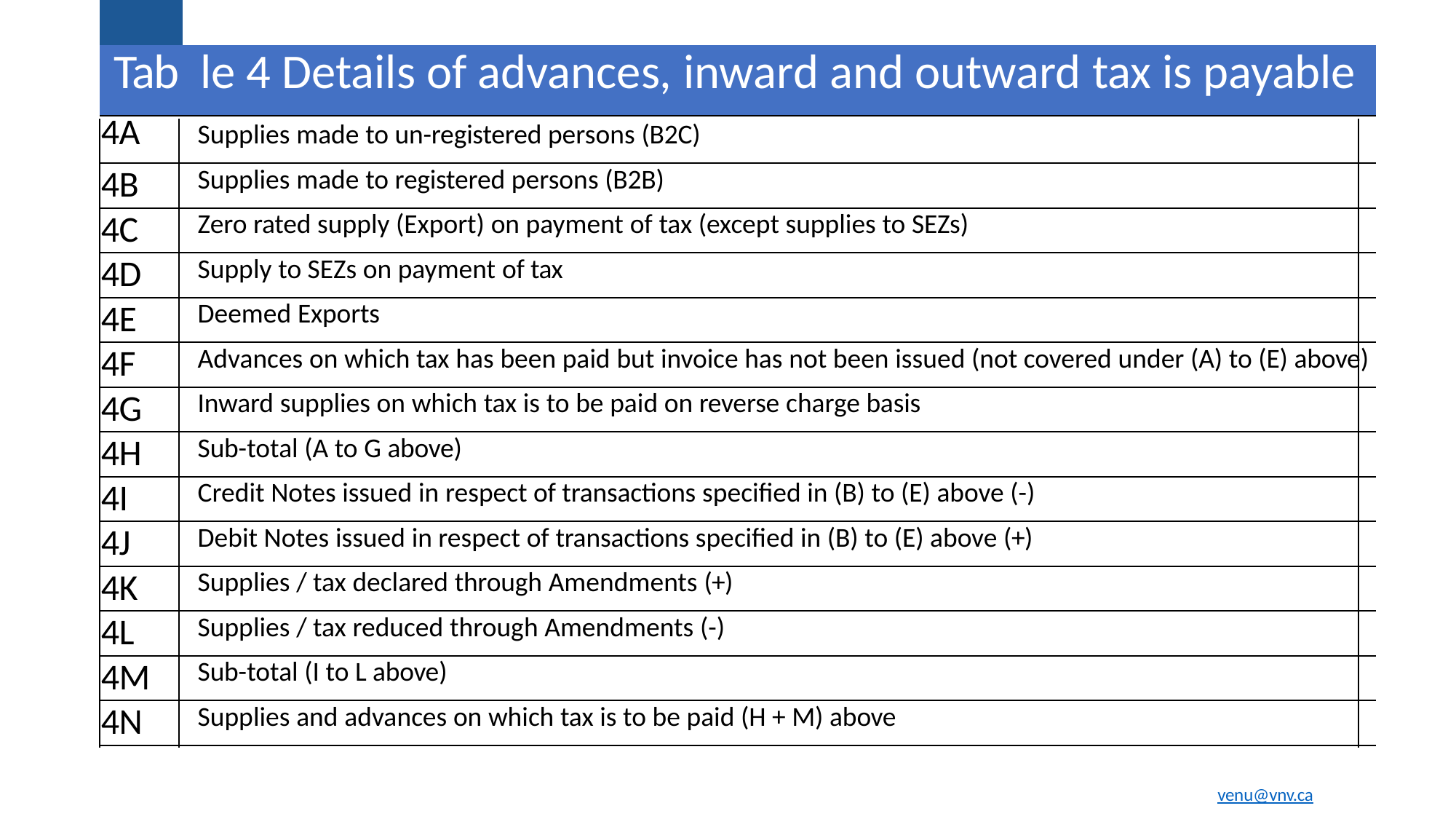

|  |  |
| --- | --- |
| Tab | le 4 Details of advances, inward and outward tax is payable |
| 4A | Supplies made to un-registered persons (B2C) |
| 4B | Supplies made to registered persons (B2B) |
| 4C | Zero rated supply (Export) on payment of tax (except supplies to SEZs) |
| 4D | Supply to SEZs on payment of tax |
| 4E | Deemed Exports |
| 4F | Advances on which tax has been paid but invoice has not been issued (not covered under (A) to (E) above) |
| 4G | Inward supplies on which tax is to be paid on reverse charge basis |
| 4H | Sub-total (A to G above) |
| 4I | Credit Notes issued in respect of transactions specified in (B) to (E) above (-) |
| 4J | Debit Notes issued in respect of transactions specified in (B) to (E) above (+) |
| 4K | Supplies / tax declared through Amendments (+) |
| 4L | Supplies / tax reduced through Amendments (-) |
| 4M | Sub-total (I to L above) |
| 4N | Supplies and advances on which tax is to be paid (H + M) above |

venu@vnv.ca